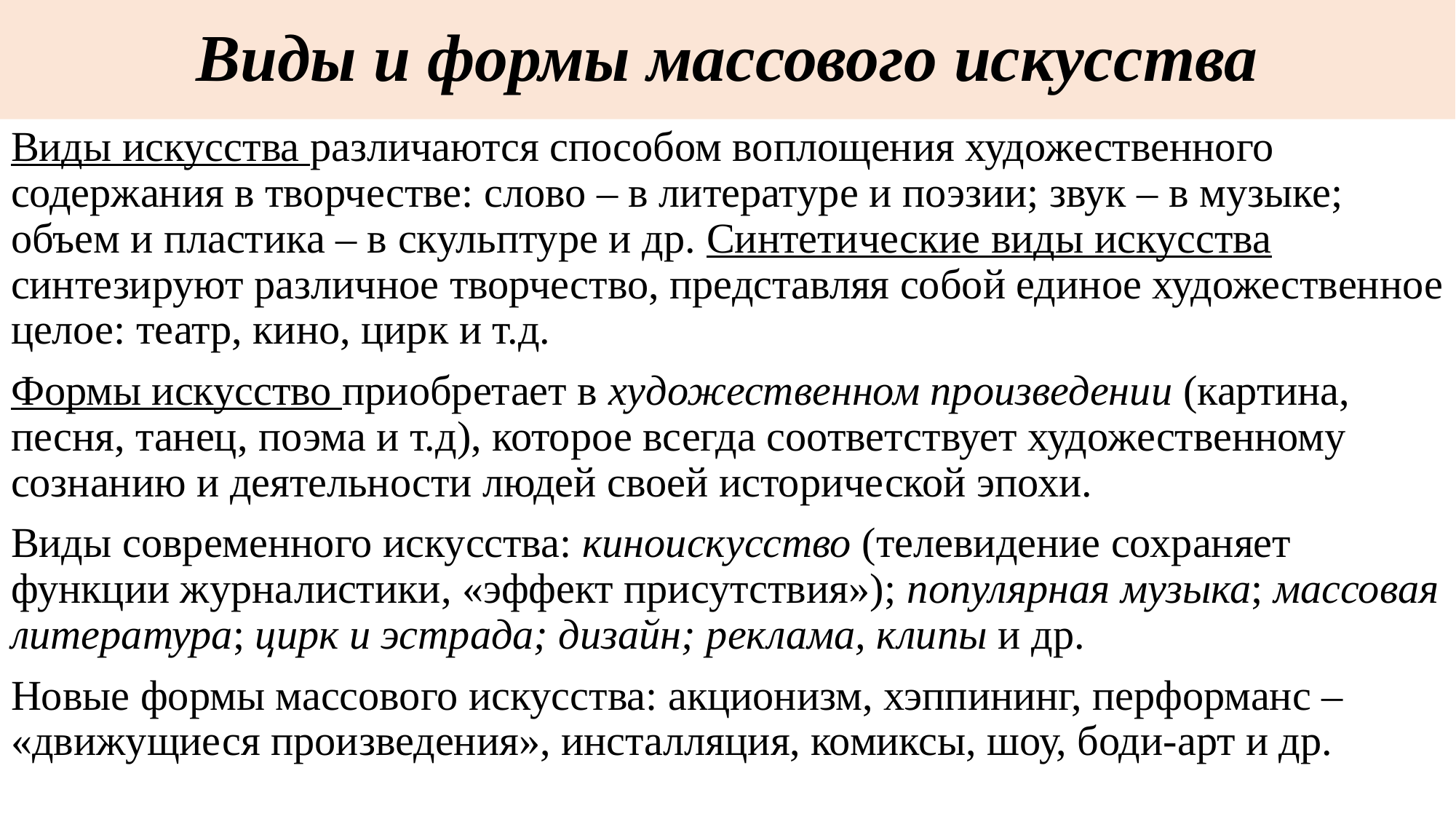

# Виды и формы массового искусства
Виды искусства различаются способом воплощения художественного содержания в творчестве: слово – в литературе и поэзии; звук – в музыке; объем и пластика – в скульптуре и др. Синтетические виды искусства синтезируют различное творчество, представляя собой единое художественное целое: театр, кино, цирк и т.д.
Формы искусство приобретает в художественном произведении (картина, песня, танец, поэма и т.д), которое всегда соответствует художественному сознанию и деятельности людей своей исторической эпохи.
Виды современного искусства: киноискусство (телевидение сохраняет функции журналистики, «эффект присутствия»); популярная музыка; массовая литература; цирк и эстрада; дизайн; реклама, клипы и др.
Новые формы массового искусства: акционизм, хэппининг, перформанс – «движущиеся произведения», инсталляция, комиксы, шоу, боди-арт и др.